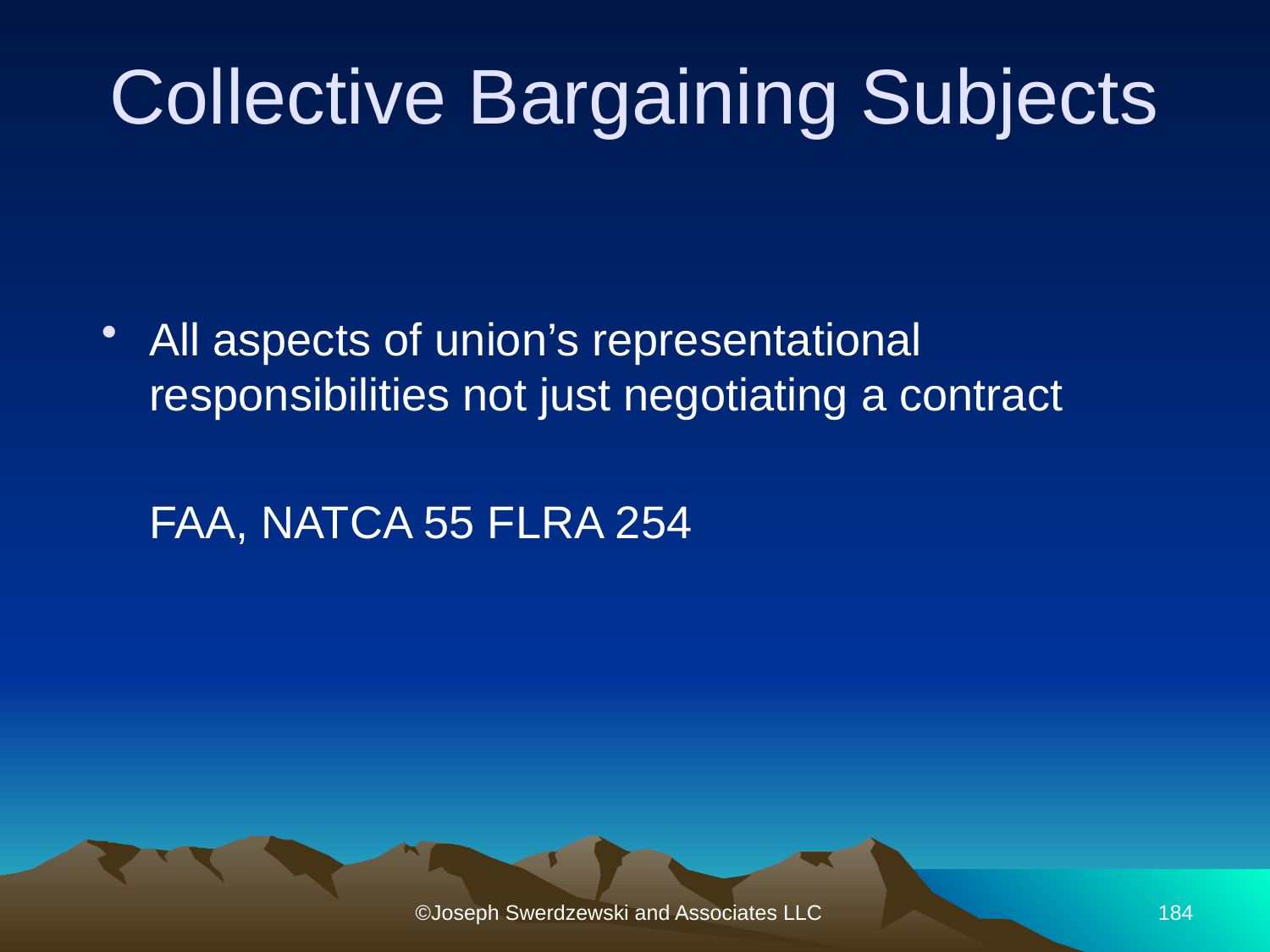

# Collective Bargaining Subjects
All aspects of union’s representational responsibilities not just negotiating a contract

	FAA, NATCA 55 FLRA 254
©Joseph Swerdzewski and Associates LLC
184